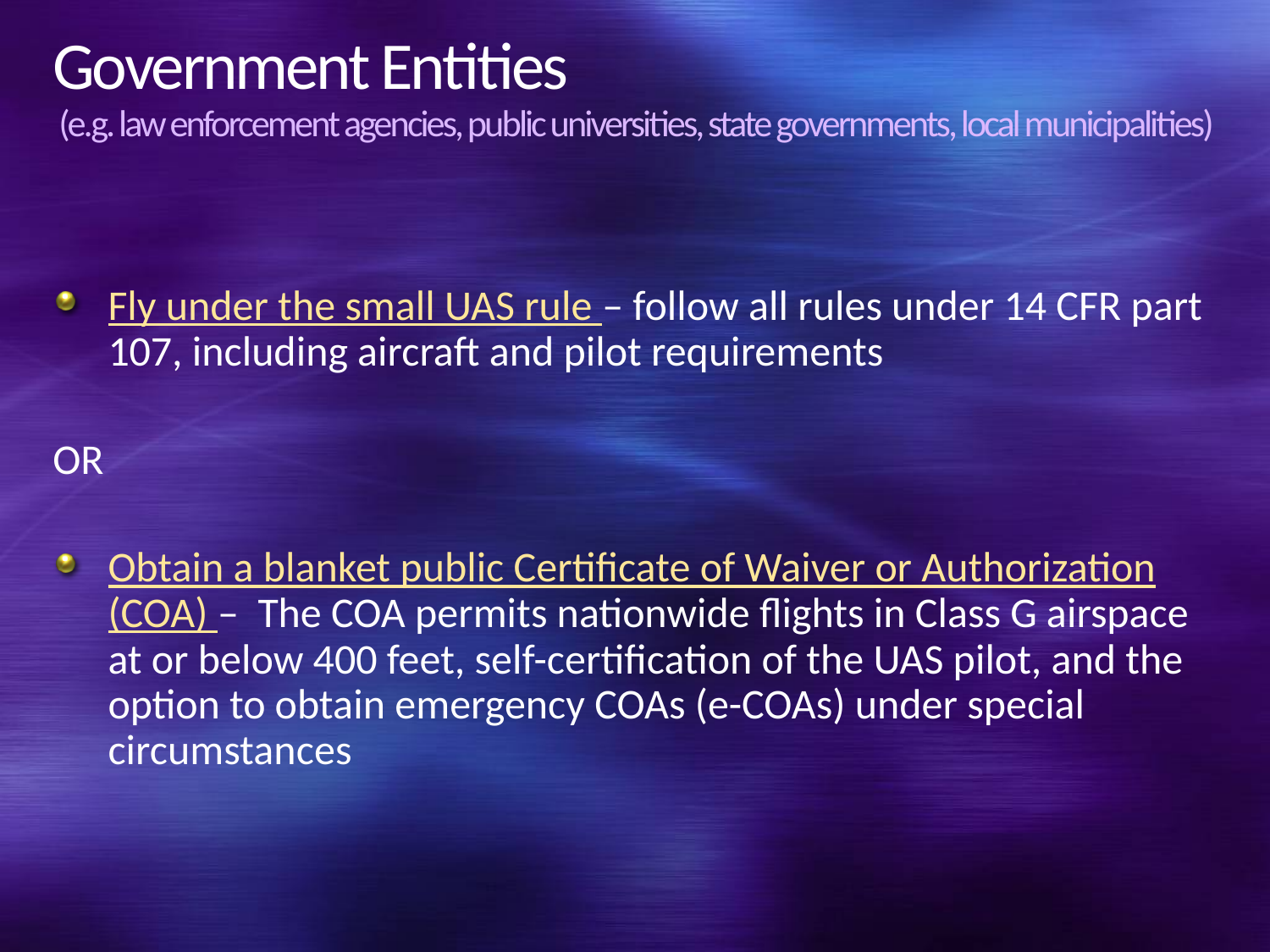

# Government Entities (e.g. law enforcement agencies, public universities, state governments, local municipalities)

Fly under the small UAS rule – follow all rules under 14 CFR part 107, including aircraft and pilot requirements

OR

Obtain a blanket public Certificate of Waiver or Authorization (COA) –  The COA permits nationwide flights in Class G airspace at or below 400 feet, self-certification of the UAS pilot, and the option to obtain emergency COAs (e-COAs) under special circumstances